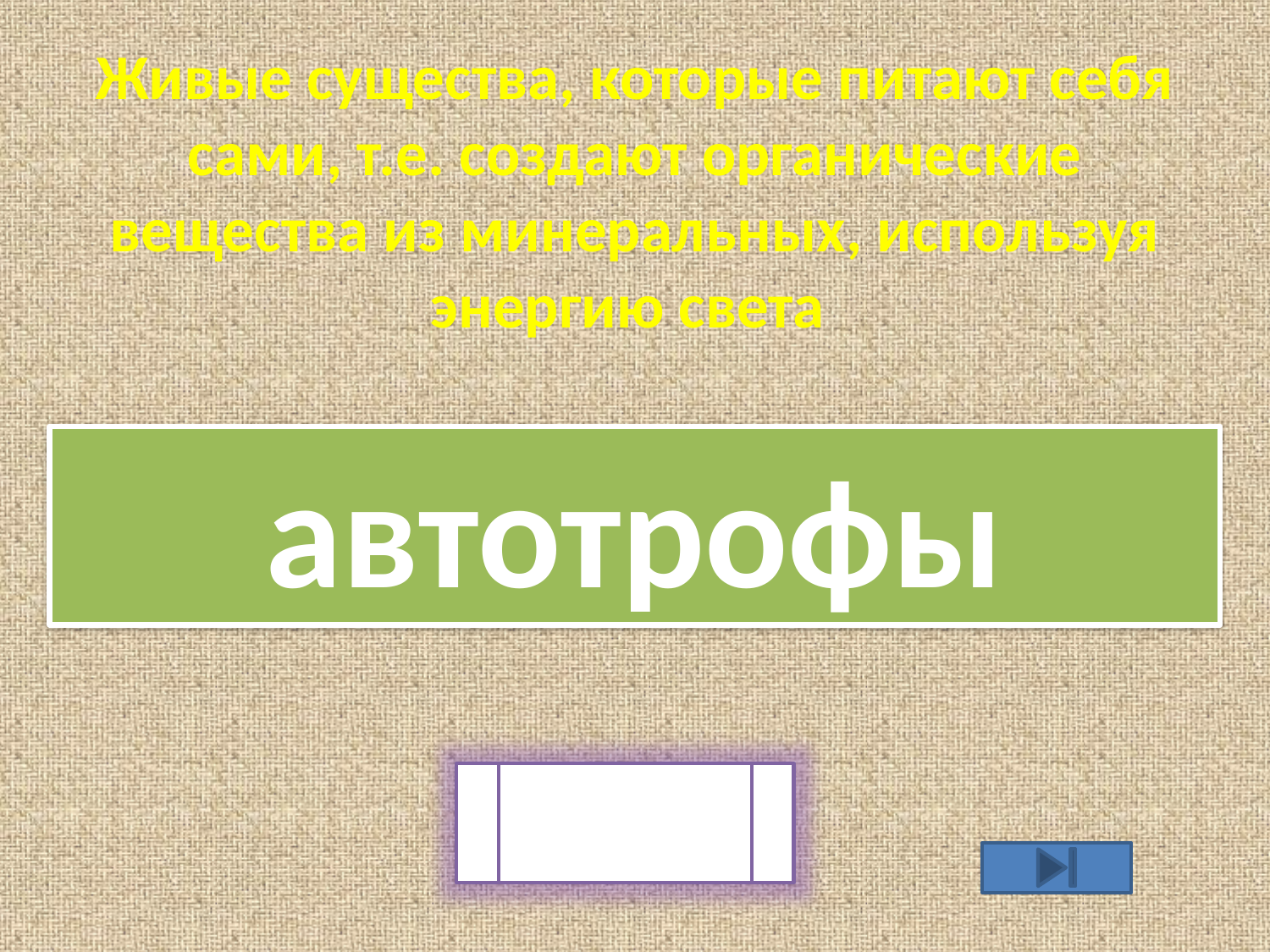

Живые существа, которые питают себя сами, т.е. создают органические вещества из минеральных, используя энергию света
автотрофы